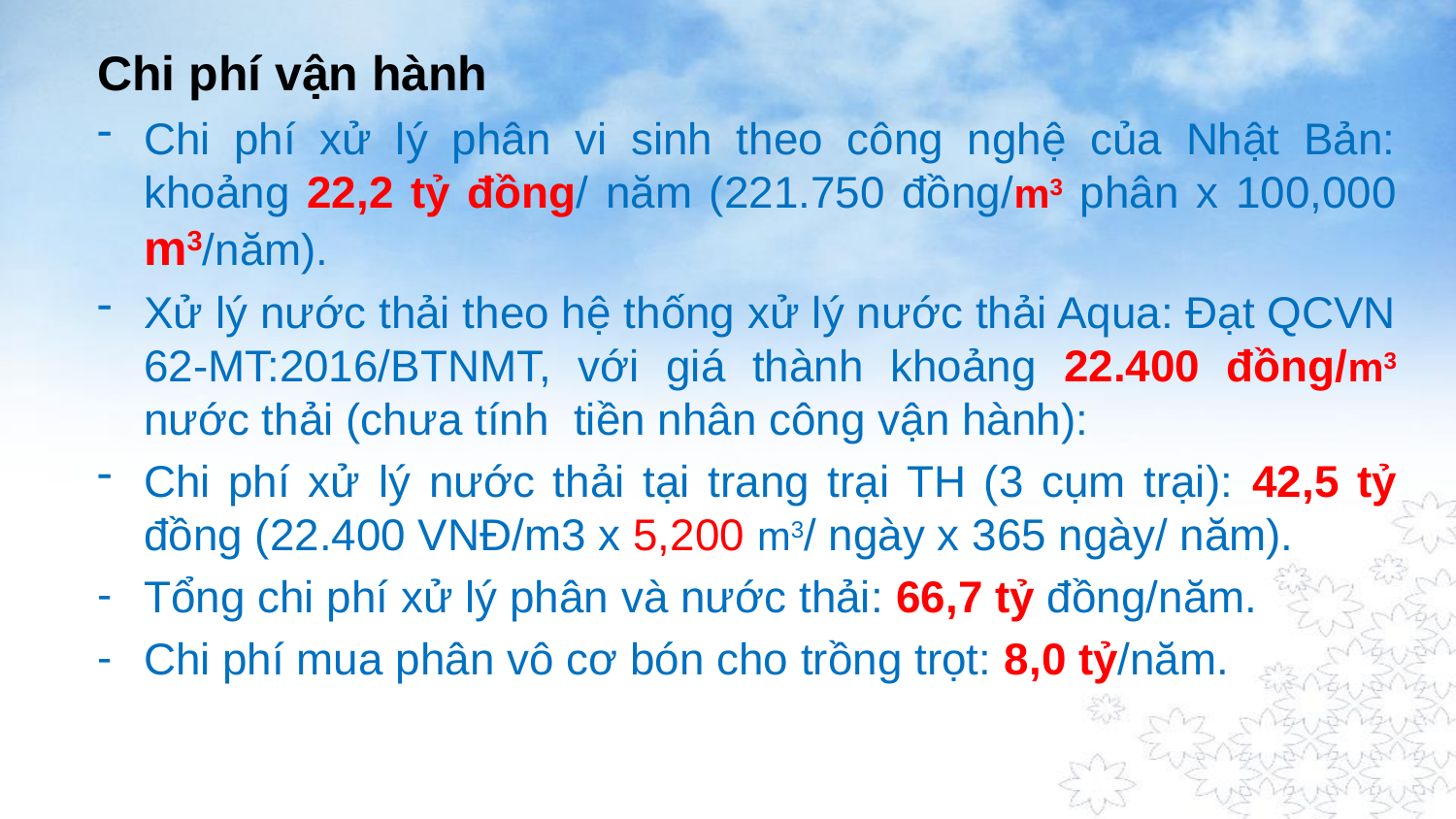

Chi phí vận hành
Chi phí xử lý phân vi sinh theo công nghệ của Nhật Bản: khoảng 22,2 tỷ đồng/ năm (221.750 đồng/m3 phân x 100,000 m3/năm).
Xử lý nước thải theo hệ thống xử lý nước thải Aqua: Đạt QCVN 62-MT:2016/BTNMT, với giá thành khoảng 22.400 đồng/m3 nước thải (chưa tính  tiền nhân công vận hành):
Chi phí xử lý nước thải tại trang trại TH (3 cụm trại): 42,5 tỷ đồng (22.400 VNĐ/m3 x 5,200 m3/ ngày x 365 ngày/ năm).
Tổng chi phí xử lý phân và nước thải: 66,7 tỷ đồng/năm.
Chi phí mua phân vô cơ bón cho trồng trọt: 8,0 tỷ/năm.